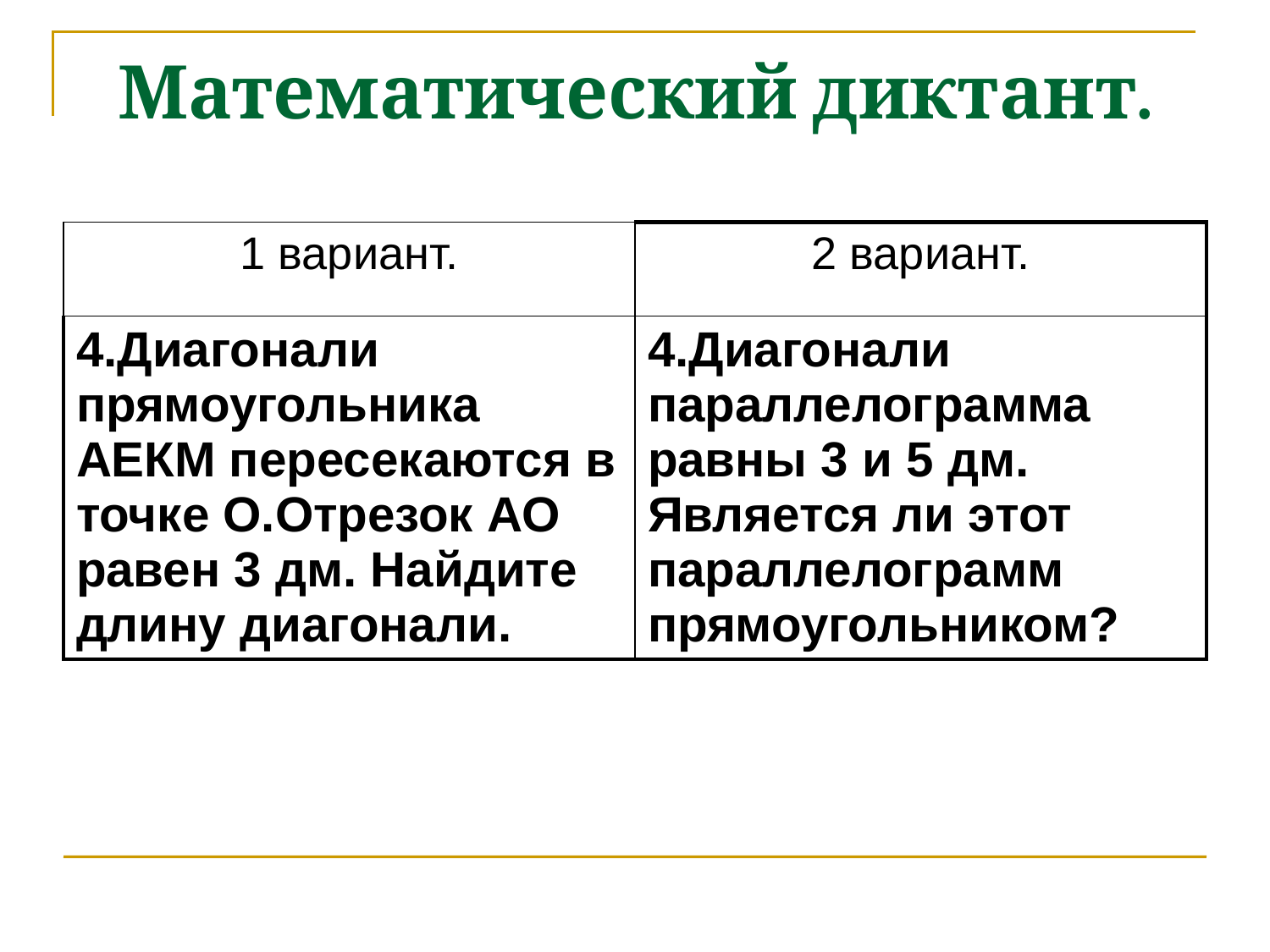

# Математический диктант.
| 1 вариант. | 2 вариант. |
| --- | --- |
| 4.Диагонали прямоугольника АЕКМ пересекаются в точке О.Отрезок АО равен 3 дм. Найдите длину диагонали. | 4.Диагонали параллелограмма равны 3 и 5 дм. Является ли этот параллелограмм прямоугольником? |